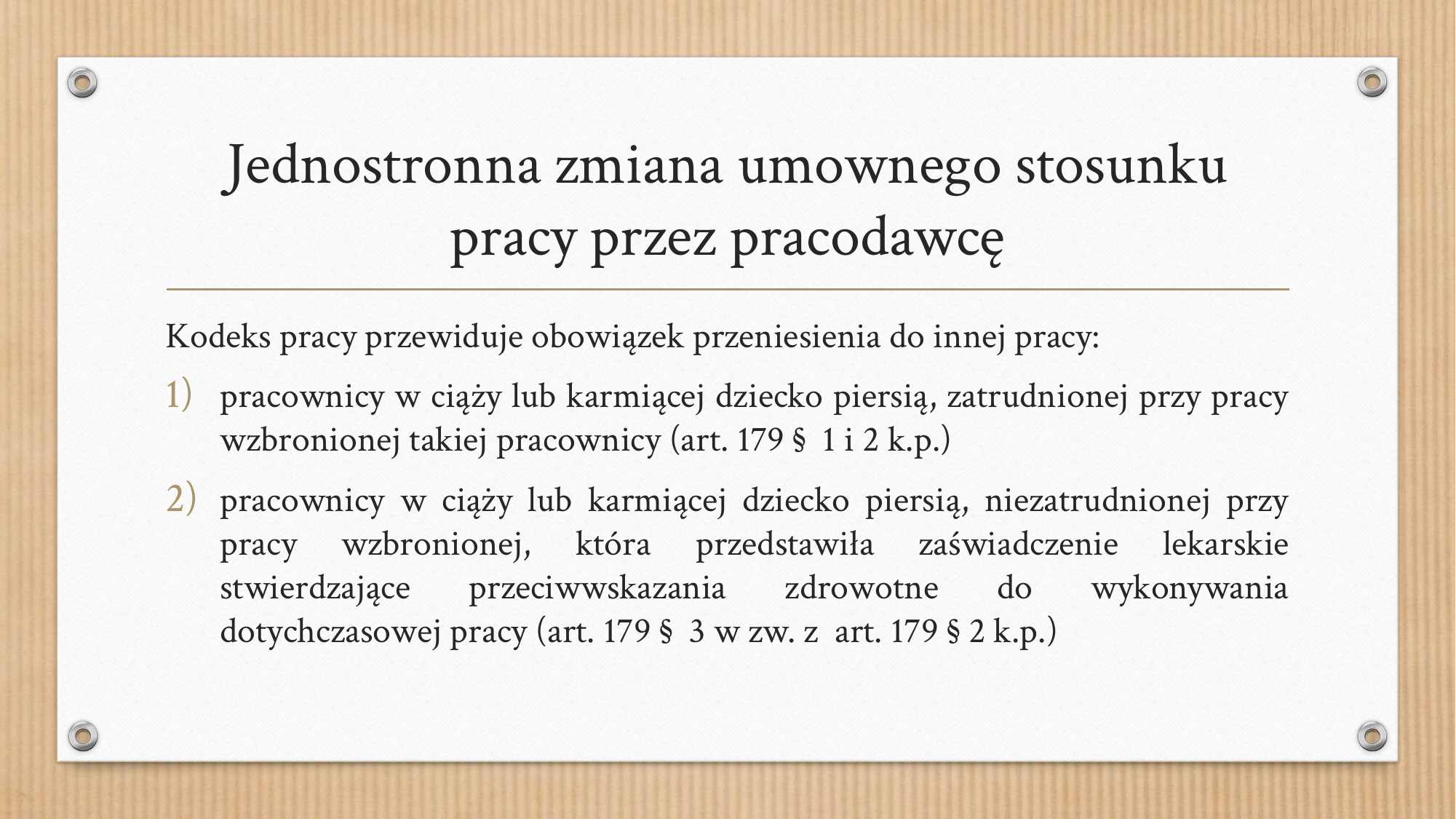

# Jednostronna zmiana umownego stosunku pracy przez pracodawcę
Kodeks pracy przewiduje obowiązek przeniesienia do innej pracy:
pracownicy w ciąży lub karmiącej dziecko piersią, zatrudnionej przy pracy wzbronionej takiej pracownicy (art. 179 §  1 i 2 k.p.)
pracownicy w ciąży lub karmiącej dziecko piersią, niezatrudnionej przy pracy wzbronionej, która przedstawiła zaświadczenie lekarskie stwierdzające przeciwwskazania zdrowotne do wykonywania dotychczasowej pracy (art. 179 §  3 w zw. z  art. 179 § 2 k.p.)